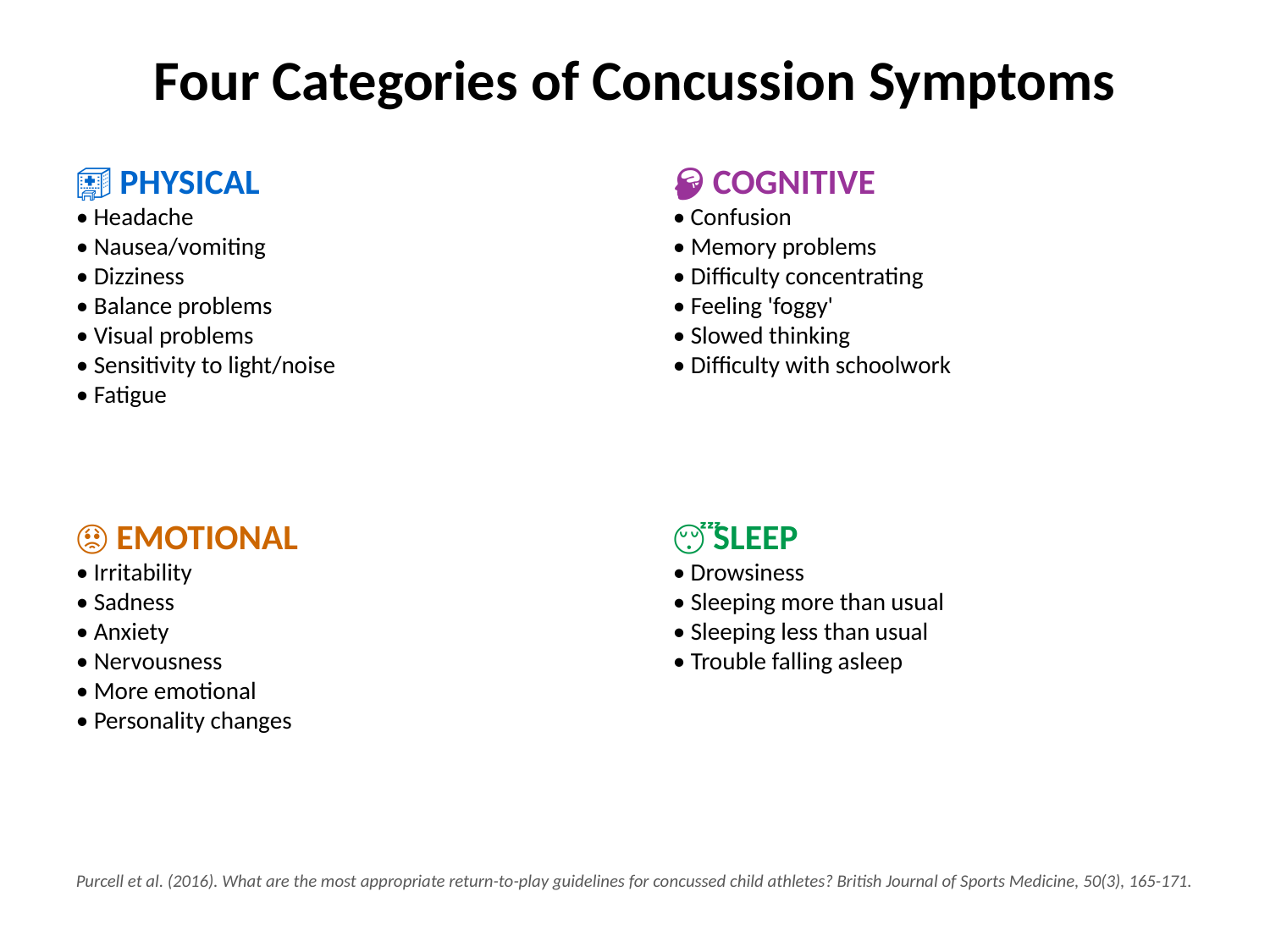

Four Categories of Concussion Symptoms
🏥 PHYSICAL
• Headache
• Nausea/vomiting
• Dizziness
• Balance problems
• Visual problems
• Sensitivity to light/noise
• Fatigue
🧠 COGNITIVE
• Confusion
• Memory problems
• Difficulty concentrating
• Feeling 'foggy'
• Slowed thinking
• Difficulty with schoolwork
😟 EMOTIONAL
• Irritability
• Sadness
• Anxiety
• Nervousness
• More emotional
• Personality changes
😴 SLEEP
• Drowsiness
• Sleeping more than usual
• Sleeping less than usual
• Trouble falling asleep
Purcell et al. (2016). What are the most appropriate return-to-play guidelines for concussed child athletes? British Journal of Sports Medicine, 50(3), 165-171.